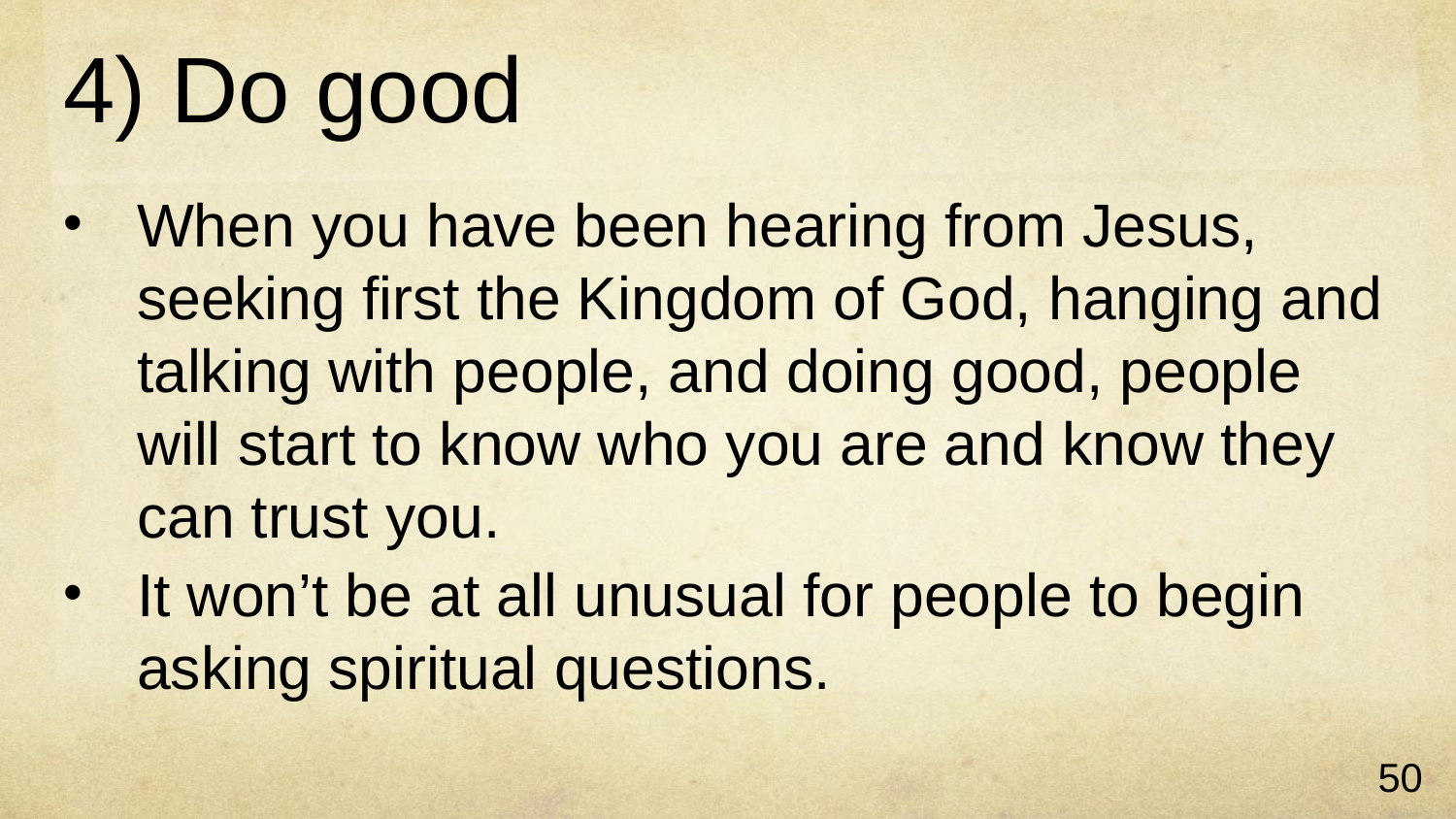

# 4) Do good
When you have been hearing from Jesus, seeking first the Kingdom of God, hanging and talking with people, and doing good, people will start to know who you are and know they can trust you.
It won’t be at all unusual for people to begin asking spiritual questions.
50